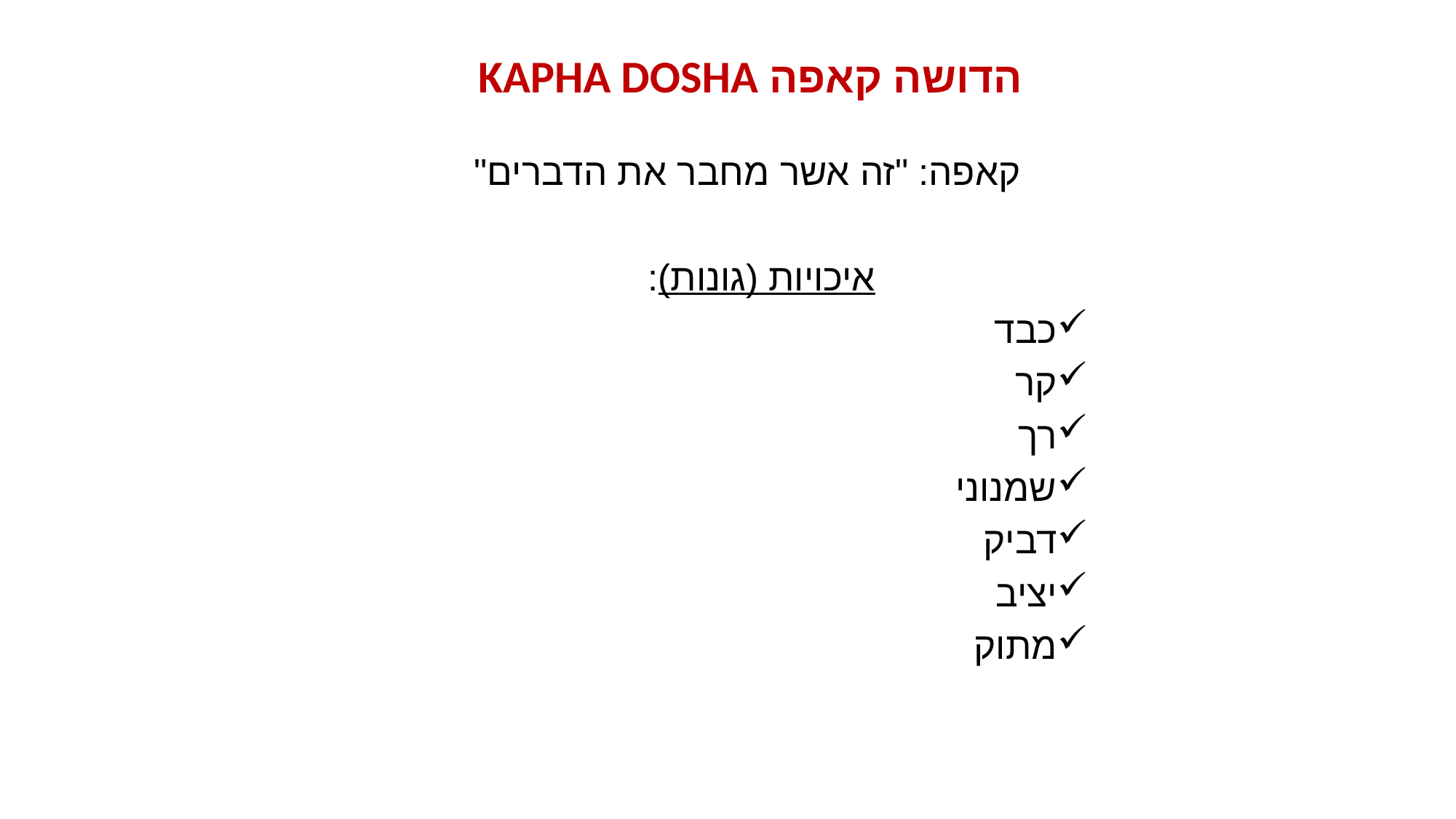

הדושה קאפה KAPHA DOSHA

   קאפה: "זה אשר מחבר את הדברים"

איכויות (גונות):
כבד
קר
רך
שמנוני
דביק
יציב
מתוק